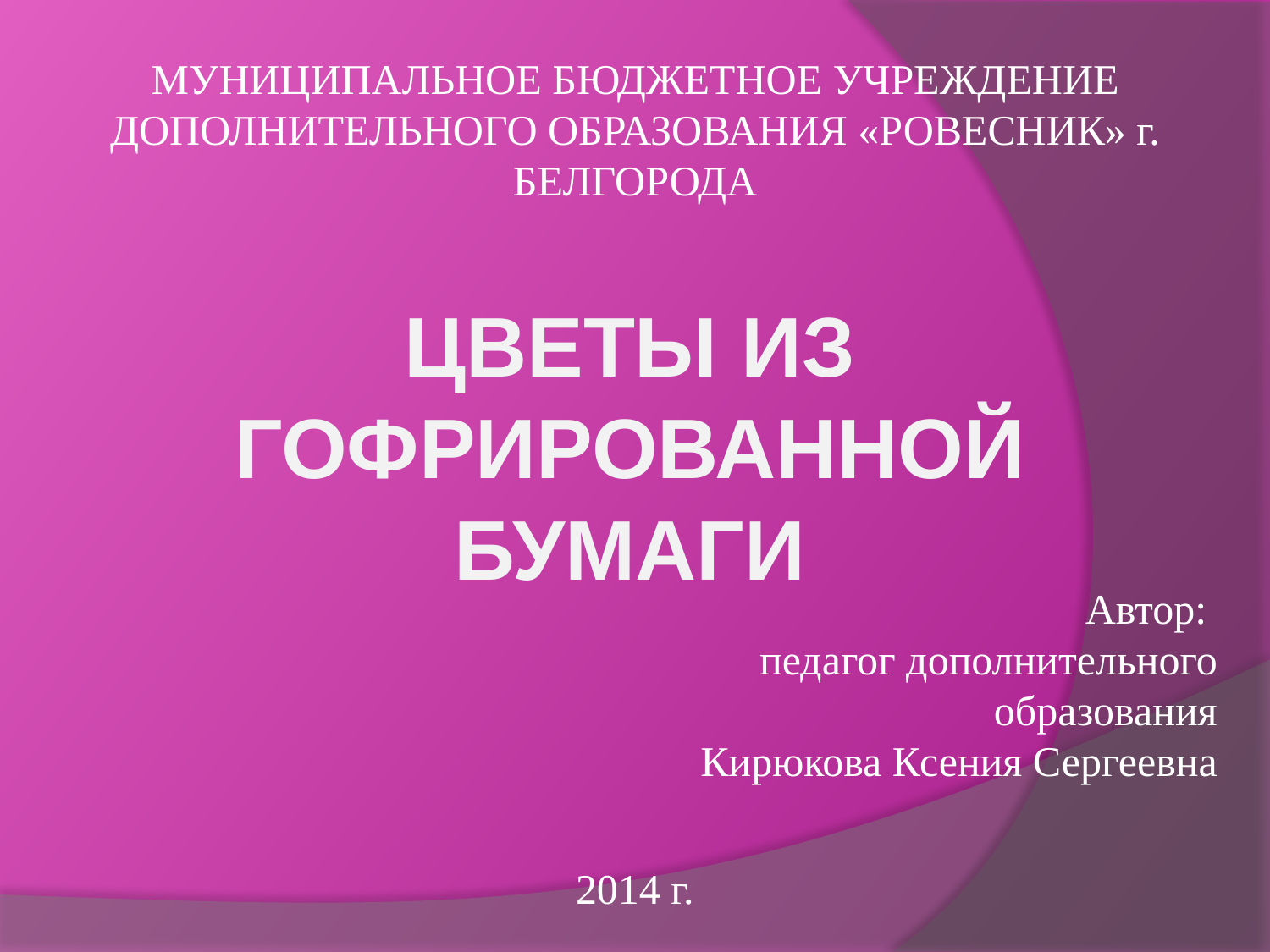

МУНИЦИПАЛЬНОЕ БЮДЖЕТНОЕ УЧРЕЖДЕНИЕ ДОПОЛНИТЕЛЬНОГО ОБРАЗОВАНИЯ «РОВЕСНИК» г. БЕЛГОРОДА
# Цветы из гофрированной бумаги
Автор:
педагог дополнительного образования
Кирюкова Ксения Сергеевна
2014 г.